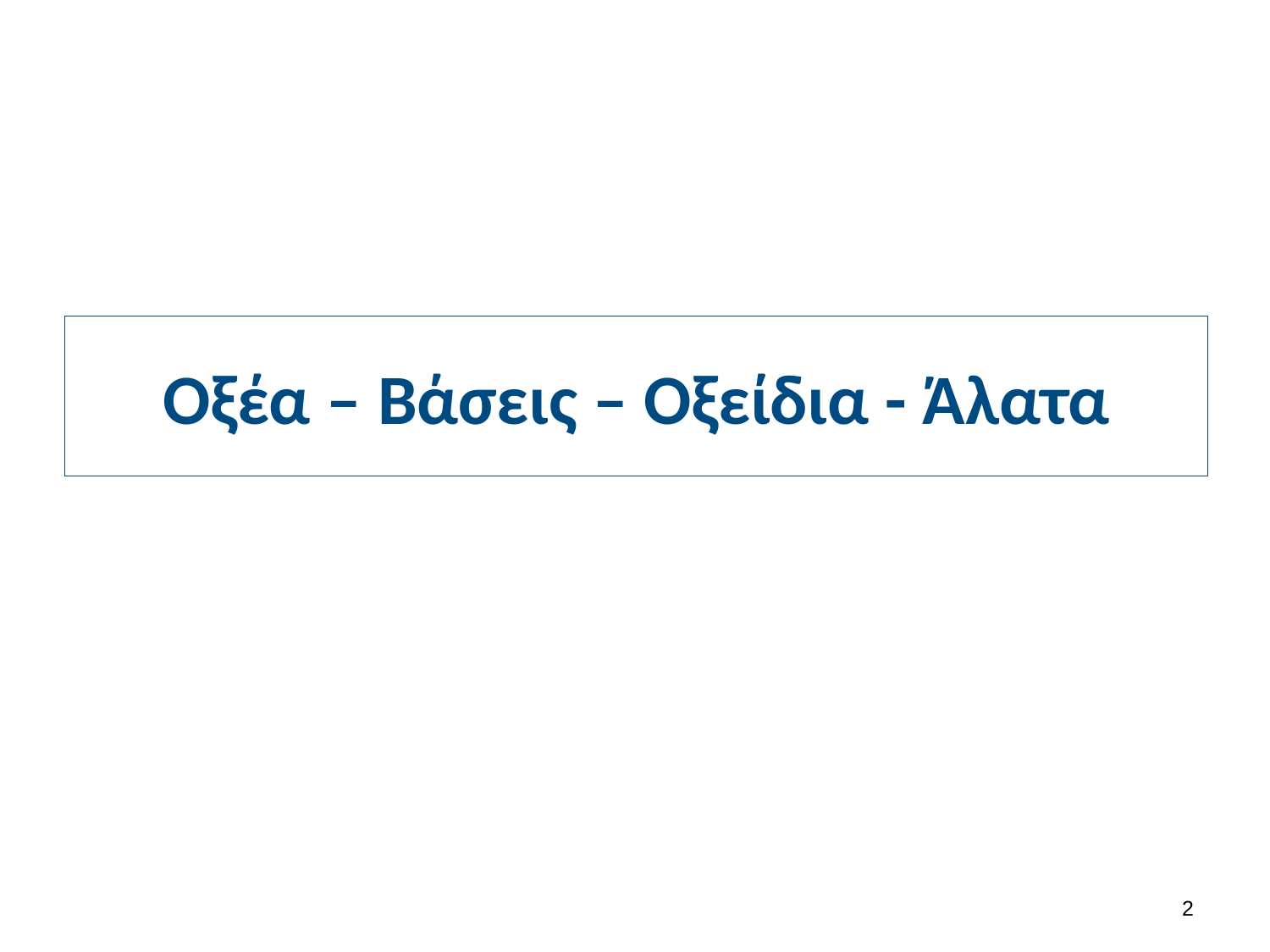

# Οξέα – Βάσεις – Οξείδια - Άλατα
2